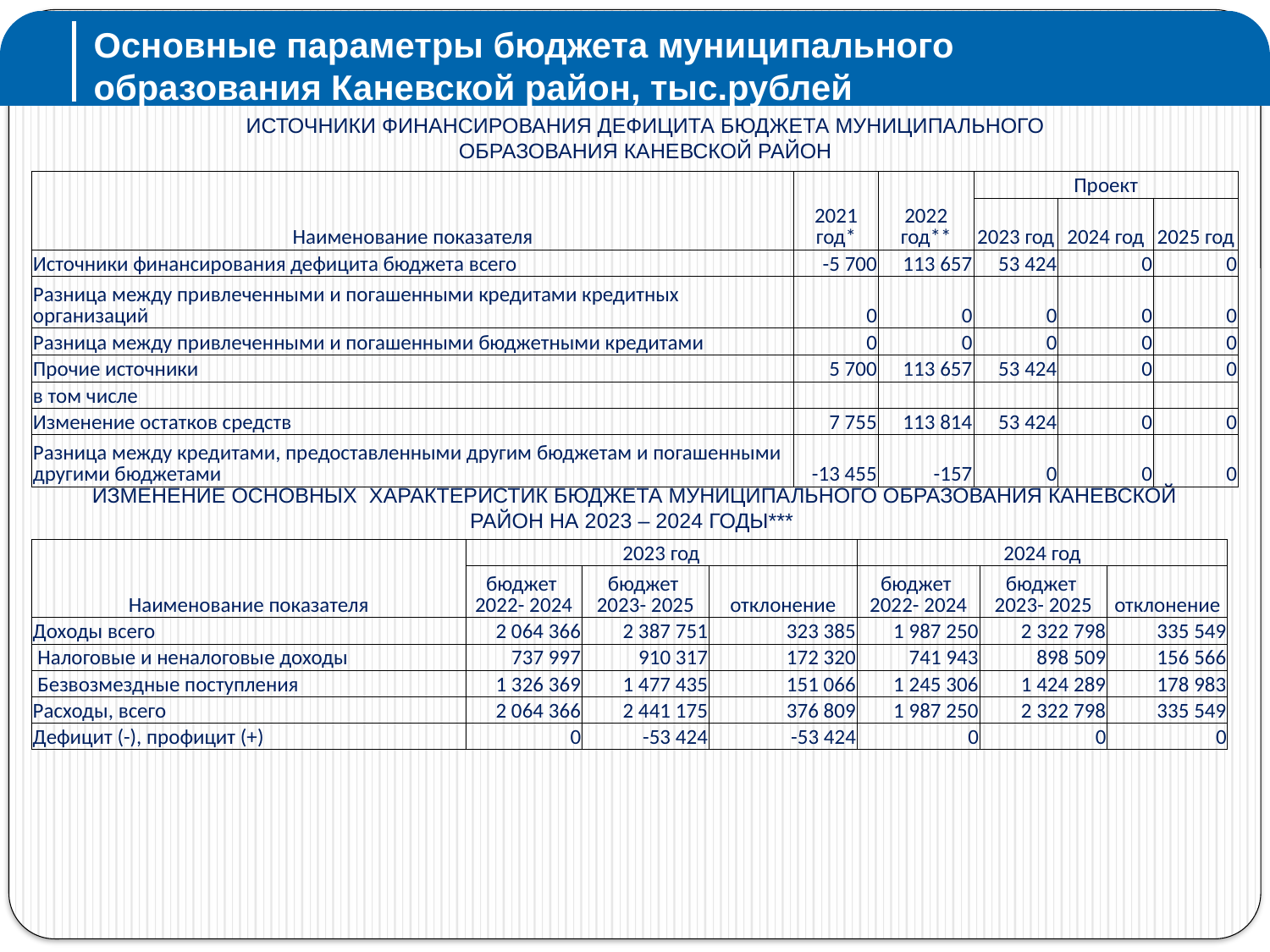

Основные параметры бюджета муниципального
       образования Каневской район, тыс.рублей
ИСТОЧНИКИ ФИНАНСИРОВАНИЯ ДЕФИЦИТА БЮДЖЕТА МУНИЦИПАЛЬНОГО ОБРАЗОВАНИЯ КАНЕВСКОЙ РАЙОН
| Наименование показателя | 2021 год\* | 2022 год\*\* | Проект |  |  |
| --- | --- | --- | --- | --- | --- |
|  |  |  | 2023 год | 2024 год | 2025 год |
| Источники финансирования дефицита бюджета всего | -5 700 | 113 657 | 53 424 | 0 | 0 |
| Разница между привлеченными и погашенными кредитами кредитных организаций | 0 | 0 | 0 | 0 | 0 |
| Разница между привлеченными и погашенными бюджетными кредитами | 0 | 0 | 0 | 0 | 0 |
| Прочие источники | 5 700 | 113 657 | 53 424 | 0 | 0 |
| в том числе |  |  |  |  |  |
| Изменение остатков средств | 7 755 | 113 814 | 53 424 | 0 | 0 |
| Разница между кредитами, предоставленными другим бюджетам и погашенными другими бюджетами | -13 455 | -157 | 0 | 0 | 0 |
ИЗМЕНЕНИЕ ОСНОВНЫХ  ХАРАКТЕРИСТИК БЮДЖЕТА МУНИЦИПАЛЬНОГО ОБРАЗОВАНИЯ КАНЕВСКОЙ РАЙОН НА 2023 – 2024 ГОДЫ***
| Наименование показателя | 2023 год |  |  | 2024 год |  |  |
| --- | --- | --- | --- | --- | --- | --- |
|  | бюджет 2022- 2024 | бюджет 2023- 2025 | отклонение | бюджет 2022- 2024 | бюджет 2023- 2025 | отклонение |
| Доходы всего | 2 064 366 | 2 387 751 | 323 385 | 1 987 250 | 2 322 798 | 335 549 |
| Налоговые и неналоговые доходы | 737 997 | 910 317 | 172 320 | 741 943 | 898 509 | 156 566 |
| Безвозмездные поступления | 1 326 369 | 1 477 435 | 151 066 | 1 245 306 | 1 424 289 | 178 983 |
| Расходы, всего | 2 064 366 | 2 441 175 | 376 809 | 1 987 250 | 2 322 798 | 335 549 |
| Дефицит (-), профицит (+) | 0 | -53 424 | -53 424 | 0 | 0 | 0 |